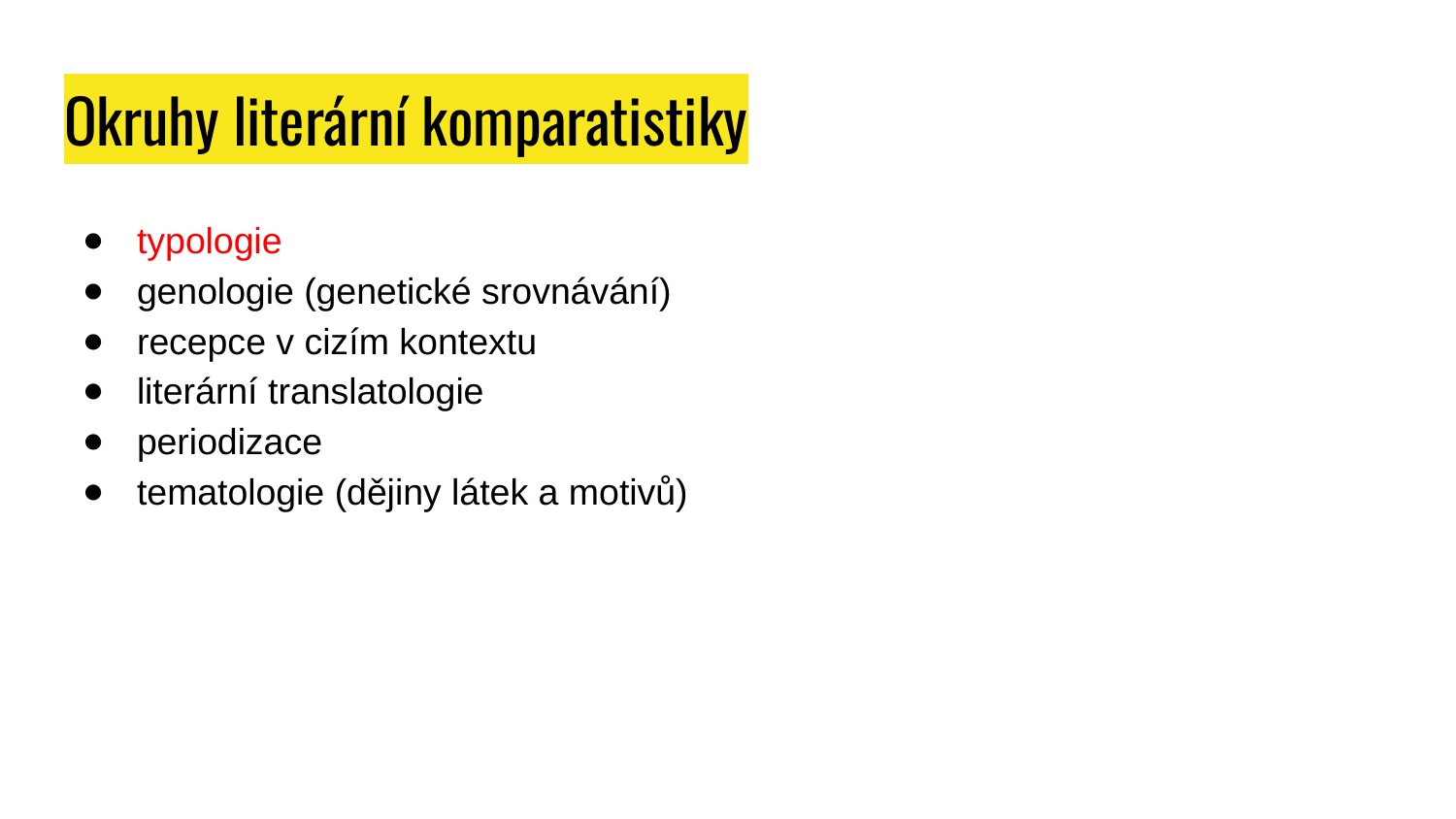

# Okruhy literární komparatistiky
typologie
genologie (genetické srovnávání)
recepce v cizím kontextu
literární translatologie
periodizace
tematologie (dějiny látek a motivů)